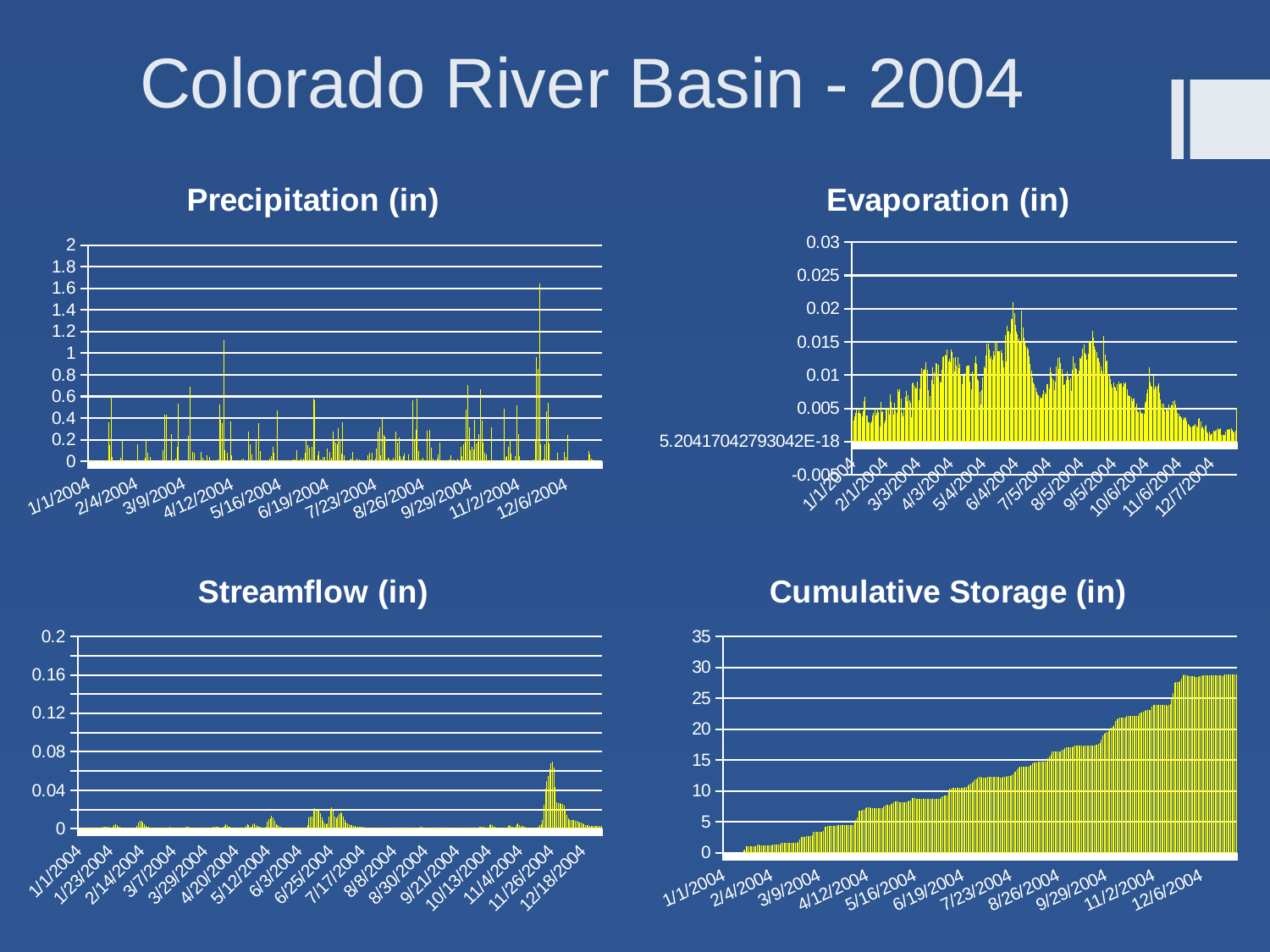

# Colorado River Basin - 2004

### Chart:

| Category | Precipitation (in) |
|---|---|
| 37987 | 0.0005554488188976378 |
| 37988 | 0.004869803149606299 |
| 37989 | 6.135472440944882e-05 |
| 37990 | 0.0007438543307086615 |
| 37991 | 0.001176051181102362 |
| 37992 | 1.3574015748031494e-05 |
| 37993 | 0.0 |
| 37994 | 0.009438267716535434 |
| 37995 | 0.0032816535433070866 |
| 37996 | 0.0 |
| 37997 | 0.0 |
| 37998 | 3.257763779527559e-06 |
| 37999 | 0.006125669291338583 |
| 38000 | 6.244055118110235e-05 |
| 38001 | 0.3629562992125984 |
| 38002 | 0.15090236220472442 |
| 38003 | 0.6066614173228346 |
| 38004 | 0.04105393700787401 |
| 38005 | 7.927244094488188e-05 |
| 38006 | 0.0 |
| 38007 | 1.4116968503937007e-05 |
| 38008 | 6.35263779527559e-05 |
| 38009 | 0.001418212598425197 |
| 38010 | 0.03212047244094488 |
| 38011 | 0.18913228346456692 |
| 38012 | 4.940944881889764e-05 |
| 38013 | 0.00016723188976377953 |
| 38014 | 0.0 |
| 38015 | 0.0 |
| 38016 | 0.011680708661417323 |
| 38017 | 7.872913385826772e-05 |
| 38018 | 0.00017591929133858267 |
| 38019 | 0.008697125984251968 |
| 38020 | 0.0 |
| 38021 | 0.0001851496062992126 |
| 38022 | 0.15669409448818897 |
| 38023 | 0.001374232283464567 |
| 38024 | 0.0 |
| 38025 | 0.0 |
| 38026 | 3.637838582677165e-05 |
| 38027 | 0.03676929133858268 |
| 38028 | 0.2061267716535433 |
| 38029 | 0.07765787401574803 |
| 38030 | 0.0007558031496062992 |
| 38031 | 0.03851330708661417 |
| 38032 | 0.00017320433070866143 |
| 38033 | 0.0 |
| 38034 | 0.0 |
| 38035 | 0.0 |
| 38036 | 0.0 |
| 38037 | 0.0 |
| 38038 | 9.501811023622048e-05 |
| 38039 | 0.0 |
| 38040 | 0.10339055118110234 |
| 38041 | 0.43203937007874016 |
| 38042 | 0.4323700787401575 |
| 38043 | 0.0011369606299212597 |
| 38044 | 1.6288818897637796e-06 |
| 38045 | 0.0 |
| 38046 | 0.2500035433070866 |
| 38047 | 0.0 |
| 38048 | 0.00099796062992126 |
| 38049 | 0.021460511811023625 |
| 38050 | 0.13322086614173229 |
| 38051 | 0.530488188976378 |
| 38052 | 0.004514173228346457 |
| 38053 | 0.0 |
| 38054 | 0.0 |
| 38055 | 0.0 |
| 38056 | 0.0 |
| 38057 | 0.0015968464566929136 |
| 38058 | 0.2323535433070866 |
| 38059 | 0.6919133858267716 |
| 38060 | 0.004860590551181102 |
| 38061 | 0.08675748031496062 |
| 38062 | 0.08381614173228347 |
| 38063 | 4.886653543307086e-05 |
| 38064 | 5.429606299212599e-07 |
| 38065 | 1.3031062992125985e-05 |
| 38066 | 8.144409448818897e-06 |
| 38067 | 0.08878779527559055 |
| 38068 | 0.036524960629921256 |
| 38069 | 1.846066929133858e-05 |
| 38070 | 0.005937834645669292 |
| 38071 | 0.0555996062992126 |
| 38072 | 0.003612318897637795 |
| 38073 | 0.042922834645669296 |
| 38074 | 0.009253661417322834 |
| 38075 | 0.012125393700787402 |
| 38076 | 0.0076731102362204715 |
| 38077 | 5.429606299212599e-07 |
| 38078 | 0.0 |
| 38079 | 0.019871259842519685 |
| 38080 | 0.5235433070866142 |
| 38081 | 0.38837992125984255 |
| 38082 | 0.3524885826771654 |
| 38083 | 1.1214409448818898 |
| 38084 | 0.1037240157480315 |
| 38085 | 0.002747925196850394 |
| 38086 | 0.08226614173228347 |
| 38087 | 0.002763669291338583 |
| 38088 | 0.3660346456692914 |
| 38089 | 0.05334921259842519 |
| 38090 | 0.009353031496062992 |
| 38091 | 0.0 |
| 38092 | 0.0 |
| 38093 | 0.0 |
| 38094 | 5.429606299212599e-07 |
| 38095 | 0.0003578110236220472 |
| 38096 | 0.016818188976377952 |
| 38097 | 0.02897944881889764 |
| 38098 | 0.0066132677165354325 |
| 38099 | 0.0 |
| 38100 | 0.0 |
| 38101 | 0.27927440944881887 |
| 38102 | 0.16125236220472441 |
| 38103 | 0.06343582677165353 |
| 38104 | 0.0 |
| 38105 | 0.00024921889763779526 |
| 38106 | 0.18893503937007872 |
| 38107 | 0.0038001811023622048 |
| 38108 | 0.3496389763779527 |
| 38109 | 0.09299488188976378 |
| 38110 | 2.1718425196850393e-05 |
| 38111 | 0.0 |
| 38112 | 0.0 |
| 38113 | 0.0 |
| 38114 | 0.0 |
| 38115 | 0.010144133858267715 |
| 38116 | 0.02648724409448819 |
| 38117 | 0.05096338582677166 |
| 38118 | 0.1331275590551181 |
| 38119 | 0.07681102362204724 |
| 38120 | 0.0046314566929133855 |
| 38121 | 0.47398425196850386 |
| 38122 | 0.0 |
| 38123 | 0.0005766259842519684 |
| 38124 | 0.0013487125984251967 |
| 38125 | 0.002913527559055118 |
| 38126 | 0.0011803976377952757 |
| 38127 | 0.00010370551181102363 |
| 38128 | 0.009158110236220473 |
| 38129 | 0.0004446850393700787 |
| 38130 | 0.0 |
| 38131 | 1.791771653543307e-05 |
| 38132 | 0.0002063251968503937 |
| 38133 | 0.014945551181102362 |
| 38134 | 0.01486248031496063 |
| 38135 | 0.1058251968503937 |
| 38136 | 2.334732283464567e-05 |
| 38137 | 0.008562480314960631 |
| 38138 | 0.023690472440944882 |
| 38139 | 0.0036459803149606305 |
| 38140 | 0.026474212598425195 |
| 38141 | 0.07692086614173228 |
| 38142 | 0.2070417322834646 |
| 38143 | 0.15282480314960628 |
| 38144 | 0.13051417322834644 |
| 38145 | 0.014103385826771652 |
| 38146 | 0.13101377952755905 |
| 38147 | 0.5812874015748031 |
| 38148 | 0.5648188976377952 |
| 38149 | 0.011632913385826772 |
| 38150 | 0.058905905511811026 |
| 38151 | 0.09733543307086613 |
| 38152 | 0.016310551181102362 |
| 38153 | 0.0007726338582677164 |
| 38154 | 0.03993385826771654 |
| 38155 | 0.037124409448818896 |
| 38156 | 0.013387795275590551 |
| 38157 | 0.11589055118110236 |
| 38158 | 0.00024161732283464564 |
| 38159 | 0.08609960629921258 |
| 38160 | 0.03594220472440945 |
| 38161 | 0.27747834645669295 |
| 38162 | 0.1911791338582677 |
| 38163 | 0.17730669291338583 |
| 38164 | 0.16168188976377953 |
| 38165 | 0.3068673228346457 |
| 38166 | 0.20440472440944882 |
| 38167 | 0.07403937007874016 |
| 38168 | 0.3635122047244094 |
| 38169 | 0.05853228346456693 |
| 38170 | 0.005141299212598426 |
| 38171 | 0.002918413385826772 |
| 38172 | 0.0077659842519685034 |
| 38173 | 0.015415196850393699 |
| 38174 | 0.02824968503937008 |
| 38175 | 0.08794448818897638 |
| 38176 | 0.0007525433070866141 |
| 38177 | 1.3574015748031494e-05 |
| 38178 | 0.026681614173228348 |
| 38179 | 0.010065393700787403 |
| 38180 | 0.015239803149606301 |
| 38181 | 0.00040613385826771654 |
| 38182 | 3.257763779527559e-06 |
| 38183 | 1.6288818897637796e-06 |
| 38184 | 0.0007661181102362205 |
| 38185 | 0.0 |
| 38186 | 0.057107086614173234 |
| 38187 | 0.08083543307086614 |
| 38188 | 0.017686417322834644 |
| 38189 | 0.08021377952755905 |
| 38190 | 0.010149566929133859 |
| 38191 | 0.02325228346456693 |
| 38192 | 0.11500826771653541 |
| 38193 | 0.272301968503937 |
| 38194 | 0.317998031496063 |
| 38195 | 0.05738858267716536 |
| 38196 | 0.3996771653543307 |
| 38197 | 0.24515472440944883 |
| 38198 | 0.22844527559055117 |
| 38199 | 0.019056299212598427 |
| 38200 | 0.03089066929133858 |
| 38201 | 0.02677448818897638 |
| 38202 | 0.005310708661417324 |
| 38203 | 0.0005451338582677165 |
| 38204 | 0.03107799212598425 |
| 38205 | 0.01762287401574803 |
| 38206 | 0.27669606299212596 |
| 38207 | 0.17283740157480315 |
| 38208 | 0.22152677165354331 |
| 38209 | 0.05095196850393701 |
| 38210 | 0.022348818897637797 |
| 38211 | 0.049938188976377945 |
| 38212 | 0.06846181102362206 |
| 38213 | 0.004237795275590551 |
| 38214 | 0.008562480314960631 |
| 38215 | 0.06810826771653544 |
| 38216 | 0.0015349488188976378 |
| 38217 | 0.0021349212598425196 |
| 38218 | 0.5647125984251968 |
| 38219 | 0.2065236220472441 |
| 38220 | 0.2925259842519685 |
| 38221 | 0.5828307086614174 |
| 38222 | 0.09733582677165353 |
| 38223 | 0.005387244094488189 |
| 38224 | 0.015773543307086614 |
| 38225 | 0.030131614173228346 |
| 38226 | 3.5292440944881886e-05 |
| 38227 | 0.012406653543307085 |
| 38228 | 0.2802661417322834 |
| 38229 | 0.01037 |
| 38230 | 0.28879960629921264 |
| 38231 | 0.12479251968503938 |
| 38232 | 0.024753031496062994 |
| 38233 | 0.007799094488188976 |
| 38234 | 0.003512413385826772 |
| 38235 | 0.024199212598425196 |
| 38236 | 0.06376692913385827 |
| 38237 | 0.17160314960629922 |
| 38238 | 0.0 |
| 38239 | 9.773307086614173e-06 |
| 38240 | 1.520291338582677e-05 |
| 38241 | 0.0003409791338582677 |
| 38242 | 0.005506692913385827 |
| 38243 | 0.0019622598425196847 |
| 38244 | 0.01654728346456693 |
| 38245 | 0.058502755905511815 |
| 38246 | 0.0020214409448818895 |
| 38247 | 0.013941062992125984 |
| 38248 | 0.0 |
| 38249 | 0.0006705551181102363 |
| 38250 | 0.02484208661417323 |
| 38251 | 0.0002904838582677165 |
| 38252 | 0.13782086614173228 |
| 38253 | 0.04631141732283464 |
| 38254 | 0.15842007874015746 |
| 38255 | 0.18447755905511812 |
| 38256 | 0.47843307086614173 |
| 38257 | 0.7053425196850394 |
| 38258 | 0.31657007874015747 |
| 38259 | 0.10377283464566929 |
| 38260 | 0.1335830708661417 |
| 38261 | 0.10974527559055117 |
| 38262 | 0.38787322834645666 |
| 38263 | 0.1678248031496063 |
| 38264 | 0.18418582677165354 |
| 38265 | 0.25238661417322833 |
| 38266 | 0.6649094488188977 |
| 38267 | 0.37847362204724405 |
| 38268 | 0.17398897637795274 |
| 38269 | 0.07878582677165355 |
| 38270 | 0.0663043307086614 |
| 38271 | 0.0030590393700787397 |
| 38272 | 0.00433011811023622 |
| 38273 | 7.058503937007874e-06 |
| 38274 | 0.31772519685039374 |
| 38275 | 0.0007954370078740156 |
| 38276 | 0.0 |
| 38277 | 6.569842519685039e-05 |
| 38278 | 0.0 |
| 38279 | 1.0316259842519686e-05 |
| 38280 | 0.0 |
| 38281 | 0.0 |
| 38282 | 0.011519448818897639 |
| 38283 | 0.4836968503937008 |
| 38284 | 0.044591338582677165 |
| 38285 | 0.049218110236220476 |
| 38286 | 0.1359976377952756 |
| 38287 | 0.20366417322834643 |
| 38288 | 0.06862755905511811 |
| 38289 | 0.001602275590551181 |
| 38290 | 0.0010935236220472441 |
| 38291 | 0.05087047244094489 |
| 38292 | 0.5193937007874017 |
| 38293 | 0.2536259842519685 |
| 38294 | 0.05145708661417323 |
| 38295 | 0.0 |
| 38296 | 0.0 |
| 38297 | 0.0 |
| 38298 | 0.0 |
| 38299 | 0.0 |
| 38300 | 0.0001259669291338583 |
| 38301 | 0.0017901417322834646 |
| 38302 | 0.0002122976377952756 |
| 38303 | 0.00013411141732283462 |
| 38304 | 0.014227204724409448 |
| 38305 | 0.20131181102362206 |
| 38306 | 0.9655669291338582 |
| 38307 | 0.8541181102362204 |
| 38308 | 1.641232283464567 |
| 38309 | 0.15665866141732285 |
| 38310 | 0.0 |
| 38311 | 0.02424807086614173 |
| 38312 | 0.16004133858267716 |
| 38313 | 0.4608425196850393 |
| 38314 | 0.5426692913385827 |
| 38315 | 0.16470748031496063 |
| 38316 | 0.0012911614173228346 |
| 38317 | 0.0 |
| 38318 | 0.0019552007874015748 |
| 38319 | 0.0 |
| 38320 | 0.005644094488188976 |
| 38321 | 0.08029881889763779 |
| 38322 | 0.00566744094488189 |
| 38323 | 0.0 |
| 38324 | 0.0 |
| 38325 | 0.00019546574803149607 |
| 38326 | 0.09174881889763781 |
| 38327 | 0.039477165354330705 |
| 38328 | 0.24345748031496062 |
| 38329 | 0.0 |
| 38330 | 0.0008383307086614173 |
| 38331 | 0.0 |
| 38332 | 0.0 |
| 38333 | 0.0 |
| 38334 | 0.0 |
| 38335 | 0.0 |
| 38336 | 0.0 |
| 38337 | 0.0006434094488188976 |
| 38338 | 0.0011782244094488189 |
| 38339 | 0.0 |
| 38340 | 0.0 |
| 38341 | 0.0 |
| 38342 | 0.00030405787401574806 |
| 38343 | 0.0973279527559055 |
| 38344 | 0.0627744094488189 |
| 38345 | 0.028946338582677165 |
| 38346 | 0.014253267716535433 |
| 38347 | 1.6831771653543305e-05 |
| 38348 | 0.0 |
| 38349 | 0.0 |
| 38350 | 0.0 |
| 38351 | 4.072204724409448e-05 |
| 38352 | 9.610393700787401e-05 |

### Chart:

| Category | Evaporation (in) |
|---|---|
| 37987 | 0.0037635511811023627 |
| 37988 | 0.0031044409448818897 |
| 37989 | 0.0037618543307086616 |
| 37990 | 0.004377874015748032 |
| 37991 | 0.004905629921259843 |
| 37992 | 0.004263464566929134 |
| 37993 | 0.005012874015748031 |
| 37994 | 0.00430488188976378 |
| 37995 | 0.004153188976377953 |
| 37996 | 0.0037839173228346457 |
| 37997 | 0.004517007874015748 |
| 37998 | 0.00605279527559055 |
| 37999 | 0.006713582677165355 |
| 38000 | 0.00396007874015748 |
| 38001 | 0.003961062992125984 |
| 38002 | 0.0029035196850393705 |
| 38003 | 0.0028770472440944883 |
| 38004 | 0.002734161417322835 |
| 38005 | 0.0029792047244094487 |
| 38006 | 0.0038691023622047242 |
| 38007 | 0.004358188976377953 |
| 38008 | 0.005079055118110237 |
| 38009 | 0.003949527559055119 |
| 38010 | 0.004316771653543307 |
| 38011 | 0.005129606299212598 |
| 38012 | 0.004422677165354331 |
| 38013 | 0.0023143267716535434 |
| 38014 | 0.005992716535433071 |
| 38015 | 0.004492244094488189 |
| 38016 | 0.004540433070866142 |
| 38017 | 0.002844125984251968 |
| 38018 | 0.003207618110236221 |
| 38019 | 0.005016929133858267 |
| 38020 | 0.0050770078740157475 |
| 38021 | 0.004761023622047244 |
| 38022 | 0.004031692913385827 |
| 38023 | 0.007051299212598425 |
| 38024 | 0.005956732283464566 |
| 38025 | 0.004897834645669292 |
| 38026 | 0.004111417322834645 |
| 38027 | 0.005829803149606298 |
| 38028 | 0.004732204724409449 |
| 38029 | 0.004338149606299213 |
| 38030 | 0.007933031496062993 |
| 38031 | 0.0074938582677165355 |
| 38032 | 0.007916062992125985 |
| 38033 | 0.006435984251968505 |
| 38034 | 0.004268228346456693 |
| 38035 | 0.0038344842519685038 |
| 38036 | 0.004919212598425197 |
| 38037 | 0.006765196850393701 |
| 38038 | 0.007606889763779527 |
| 38039 | 0.0060565354330708665 |
| 38040 | 0.007011574803149606 |
| 38041 | 0.006216377952755906 |
| 38042 | 0.005892598425196851 |
| 38043 | 0.0037275748031496063 |
| 38044 | 0.008806299212598425 |
| 38045 | 0.008859606299212598 |
| 38046 | 0.00836712598425197 |
| 38047 | 0.00797511811023622 |
| 38048 | 0.007972755905511811 |
| 38049 | 0.009006220472440945 |
| 38050 | 0.006178031496062992 |
| 38051 | 0.008055551181102362 |
| 38052 | 0.009962283464566929 |
| 38053 | 0.011101338582677166 |
| 38054 | 0.010611889763779529 |
| 38055 | 0.010944527559055117 |
| 38056 | 0.010763267716535433 |
| 38057 | 0.011993937007874015 |
| 38058 | 0.01076259842519685 |
| 38059 | 0.007783700787401575 |
| 38060 | 0.005007086614173228 |
| 38061 | 0.006800826771653543 |
| 38062 | 0.009271968503937009 |
| 38063 | 0.01120720472440945 |
| 38064 | 0.008577204724409449 |
| 38065 | 0.010431338582677165 |
| 38066 | 0.011880236220472441 |
| 38067 | 0.011707834645669291 |
| 38068 | 0.009841141732283464 |
| 38069 | 0.011540826771653542 |
| 38070 | 0.008973622047244095 |
| 38071 | 0.008916968503937008 |
| 38072 | 0.010784645669291338 |
| 38073 | 0.012678503937007873 |
| 38074 | 0.01281220472440945 |
| 38075 | 0.013070157480314959 |
| 38076 | 0.013015511811023624 |
| 38077 | 0.013866732283464567 |
| 38078 | 0.01200988188976378 |
| 38079 | 0.012497598425196852 |
| 38080 | 0.011934212598425196 |
| 38081 | 0.013905433070866141 |
| 38082 | 0.013518503937007873 |
| 38083 | 0.012581771653543307 |
| 38084 | 0.010559645669291337 |
| 38085 | 0.012653385826771654 |
| 38086 | 0.011489606299212597 |
| 38087 | 0.012666614173228346 |
| 38088 | 0.011076535433070864 |
| 38089 | 0.011699685039370078 |
| 38090 | 0.01019003937007874 |
| 38091 | 0.008677362204724409 |
| 38092 | 0.009927007874015747 |
| 38093 | 0.009963661417322835 |
| 38094 | 0.010255866141732283 |
| 38095 | 0.011306299212598426 |
| 38096 | 0.01140066929133858 |
| 38097 | 0.011469212598425198 |
| 38098 | 0.011385748031496064 |
| 38099 | 0.009052716535433072 |
| 38100 | 0.007867874015748032 |
| 38101 | 0.010503976377952756 |
| 38102 | 0.01020531496062992 |
| 38103 | 0.011886023622047243 |
| 38104 | 0.012821062992125983 |
| 38105 | 0.01164740157480315 |
| 38106 | 0.00941996062992126 |
| 38107 | 0.00916031496062992 |
| 38108 | 0.007478937007874015 |
| 38109 | 0.005633307086614173 |
| 38110 | 0.007686653543307086 |
| 38111 | 0.00967515748031496 |
| 38112 | 0.01136468503937008 |
| 38113 | 0.01100492125984252 |
| 38114 | 0.012962244094488188 |
| 38115 | 0.014713858267716536 |
| 38116 | 0.014698267716535433 |
| 38117 | 0.013802598425196851 |
| 38118 | 0.012415472440944883 |
| 38119 | 0.012791850393700788 |
| 38120 | 0.012353700787401575 |
| 38121 | 0.013547007874015748 |
| 38122 | 0.013000236220472439 |
| 38123 | 0.015170354330708659 |
| 38124 | 0.015056653543307085 |
| 38125 | 0.013586732283464567 |
| 38126 | 0.013543976377952755 |
| 38127 | 0.013570433070866143 |
| 38128 | 0.013701102362204724 |
| 38129 | 0.013340984251968505 |
| 38130 | 0.012235590551181102 |
| 38131 | 0.011169212598425196 |
| 38132 | 0.016014448818897638 |
| 38133 | 0.012084566929133858 |
| 38134 | 0.01748740157480315 |
| 38135 | 0.016529645669291337 |
| 38136 | 0.01660771653543307 |
| 38137 | 0.0162353937007874 |
| 38138 | 0.01849271653543307 |
| 38139 | 0.018413976377952754 |
| 38140 | 0.02104803149606299 |
| 38141 | 0.019308976377952754 |
| 38142 | 0.017585511811023625 |
| 38143 | 0.016594133858267718 |
| 38144 | 0.016143740157480317 |
| 38145 | 0.015579330708661415 |
| 38146 | 0.014912086614173228 |
| 38147 | 0.015180551181102361 |
| 38148 | 0.01970740157480315 |
| 38149 | 0.017132086614173227 |
| 38150 | 0.015705905511811023 |
| 38151 | 0.01491444881889764 |
| 38152 | 0.014403307086614175 |
| 38153 | 0.014138582677165354 |
| 38154 | 0.013821929133858267 |
| 38155 | 0.012865511811023623 |
| 38156 | 0.011726811023622047 |
| 38157 | 0.01073543307086614 |
| 38158 | 0.009653110236220471 |
| 38159 | 0.008914566929133859 |
| 38160 | 0.008653267716535433 |
| 38161 | 0.008117007874015748 |
| 38162 | 0.007444645669291338 |
| 38163 | 0.007070629921259843 |
| 38164 | 0.0069901968503937005 |
| 38165 | 0.006766535433070866 |
| 38166 | 0.006475354330708662 |
| 38167 | 0.006563228346456693 |
| 38168 | 0.007157874015748031 |
| 38169 | 0.007808149606299213 |
| 38170 | 0.0074290551181102355 |
| 38171 | 0.007061811023622047 |
| 38172 | 0.008672244094488189 |
| 38173 | 0.008700748031496062 |
| 38174 | 0.007957125984251969 |
| 38175 | 0.011137992125984254 |
| 38176 | 0.010469015748031496 |
| 38177 | 0.00955740157480315 |
| 38178 | 0.00924279527559055 |
| 38179 | 0.007693425196850394 |
| 38180 | 0.00897771653543307 |
| 38181 | 0.011295472440944882 |
| 38182 | 0.012573267716535434 |
| 38183 | 0.010988622047244094 |
| 38184 | 0.012707007874015748 |
| 38185 | 0.011825590551181103 |
| 38186 | 0.010884448818897639 |
| 38187 | 0.00995279527559055 |
| 38188 | 0.008547677165354331 |
| 38189 | 0.00866511811023622 |
| 38190 | 0.009331692913385828 |
| 38191 | 0.010545039370078741 |
| 38192 | 0.009779015748031495 |
| 38193 | 0.009323897637795276 |
| 38194 | 0.009506141732283464 |
| 38195 | 0.007641850393700787 |
| 38196 | 0.010741220472440945 |
| 38197 | 0.01284275590551181 |
| 38198 | 0.011822204724409448 |
| 38199 | 0.01102732283464567 |
| 38200 | 0.010906496062992127 |
| 38201 | 0.009892047244094487 |
| 38202 | 0.010665196850393702 |
| 38203 | 0.012595 |
| 38204 | 0.01249488188976378 |
| 38205 | 0.012842086614173229 |
| 38206 | 0.013937677165354332 |
| 38207 | 0.014647007874015747 |
| 38208 | 0.013337283464566927 |
| 38209 | 0.013153661417322833 |
| 38210 | 0.01235744094488189 |
| 38211 | 0.0132805905511811 |
| 38212 | 0.015116732283464567 |
| 38213 | 0.014988110236220473 |
| 38214 | 0.01491444881889764 |
| 38215 | 0.01672547244094488 |
| 38216 | 0.015708622047244096 |
| 38217 | 0.014335787401574802 |
| 38218 | 0.013854173228346457 |
| 38219 | 0.013428228346456695 |
| 38220 | 0.012595 |
| 38221 | 0.012532204724409449 |
| 38222 | 0.011991220472440944 |
| 38223 | 0.011250669291338583 |
| 38224 | 0.010617322834645669 |
| 38225 | 0.010199212598425197 |
| 38226 | 0.015923818897637797 |
| 38227 | 0.013141771653543308 |
| 38228 | 0.012054015748031496 |
| 38229 | 0.012250866141732283 |
| 38230 | 0.010168976377952757 |
| 38231 | 0.010014212598425196 |
| 38232 | 0.00935511811023622 |
| 38233 | 0.008681417322834646 |
| 38234 | 0.008090511811023621 |
| 38235 | 0.008881338582677166 |
| 38236 | 0.008199133858267716 |
| 38237 | 0.008111574803149606 |
| 38238 | 0.0076527165354330715 |
| 38239 | 0.008666496062992125 |
| 38240 | 0.00907476377952756 |
| 38241 | 0.0085796062992126 |
| 38242 | 0.008819881889763778 |
| 38243 | 0.008731968503937008 |
| 38244 | 0.008252086614173228 |
| 38245 | 0.008896929133858268 |
| 38246 | 0.008688897637795276 |
| 38247 | 0.008936299212598425 |
| 38248 | 0.007902165354330708 |
| 38249 | 0.007034645669291339 |
| 38250 | 0.006794015748031496 |
| 38251 | 0.006861220472440945 |
| 38252 | 0.006557795275590551 |
| 38253 | 0.006143740157480315 |
| 38254 | 0.006469566929133859 |
| 38255 | 0.006490275590551182 |
| 38256 | 0.005157795275590552 |
| 38257 | 0.005770748031496064 |
| 38258 | 0.004548582677165354 |
| 38259 | 0.004486456692913386 |
| 38260 | 0.005113346456692913 |
| 38261 | 0.00445492125984252 |
| 38262 | 0.004216653543307087 |
| 38263 | 0.004336456692913385 |
| 38264 | 0.004244803149606299 |
| 38265 | 0.0057921259842519685 |
| 38266 | 0.0060779133858267715 |
| 38267 | 0.007280708661417324 |
| 38268 | 0.007872283464566929 |
| 38269 | 0.011245551181102362 |
| 38270 | 0.008915590551181102 |
| 38271 | 0.008401771653543307 |
| 38272 | 0.00828263779527559 |
| 38273 | 0.009894409448818897 |
| 38274 | 0.007914055118110237 |
| 38275 | 0.008443503937007874 |
| 38276 | 0.008164173228346457 |
| 38277 | 0.008408543307086614 |
| 38278 | 0.008799881889763779 |
| 38279 | 0.007365905511811024 |
| 38280 | 0.006374212598425197 |
| 38281 | 0.005686929133858268 |
| 38282 | 0.005125905511811024 |
| 38283 | 0.005693031496062992 |
| 38284 | 0.004564527559055119 |
| 38285 | 0.004895787401574803 |
| 38286 | 0.004970433070866142 |
| 38287 | 0.004744409448818898 |
| 38288 | 0.005618700787401575 |
| 38289 | 0.004853700787401574 |
| 38290 | 0.005508385826771654 |
| 38291 | 0.005505354330708661 |
| 38292 | 0.006109803149606298 |
| 38293 | 0.006260511811023621 |
| 38294 | 0.00557728346456693 |
| 38295 | 0.005124212598425196 |
| 38296 | 0.00428996062992126 |
| 38297 | 0.00419255905511811 |
| 38298 | 0.0037924015748031495 |
| 38299 | 0.0038297322834645667 |
| 38300 | 0.003496783464566929 |
| 38301 | 0.0032517401574803147 |
| 38302 | 0.003649515748031496 |
| 38303 | 0.0033701889763779525 |
| 38304 | 0.0036406889763779524 |
| 38305 | 0.0030738976377952753 |
| 38306 | 0.002680535433070866 |
| 38307 | 0.0025905944881889765 |
| 38308 | 0.0022237047244094486 |
| 38309 | 0.0021442874015748033 |
| 38310 | 0.0022956574803149605 |
| 38311 | 0.0023608228346456693 |
| 38312 | 0.002409015748031496 |
| 38313 | 0.0026323425196850395 |
| 38314 | 0.0024008700787401575 |
| 38315 | 0.002133086614173228 |
| 38316 | 0.003392929133858268 |
| 38317 | 0.003525633858267716 |
| 38318 | 0.0030545511811023622 |
| 38319 | 0.0020696181102362204 |
| 38320 | 0.002312968503937008 |
| 38321 | 0.0018405275590551184 |
| 38322 | 0.002319755905511811 |
| 38323 | 0.002491492125984252 |
| 38324 | 0.001543555118110236 |
| 38325 | 0.0012879881889763778 |
| 38326 | 0.0014729606299212598 |
| 38327 | 0.0010558385826771653 |
| 38328 | 0.0011766653543307086 |
| 38329 | 0.0012703385826771654 |
| 38330 | 0.0016531811023622047 |
| 38331 | 0.0015252283464566928 |
| 38332 | 0.0016558937007874015 |
| 38333 | 0.001735314960629921 |
| 38334 | 0.001973232283464567 |
| 38335 | 0.0018154133858267715 |
| 38336 | 0.0018591929133858268 |
| 38337 | 0.0019715354330708664 |
| 38338 | 0.0009418031496062991 |
| 38339 | 0.001002216535433071 |
| 38340 | 0.001019523622047244 |
| 38341 | 0.0009642047244094488 |
| 38342 | 0.0015119921259842517 |
| 38343 | 0.0017930118110236221 |
| 38344 | 0.0018944921259842521 |
| 38345 | 0.0017051062992125983 |
| 38346 | 0.001950492125984252 |
| 38347 | 0.0019932559055118107 |
| 38348 | 0.0017040905511811022 |
| 38349 | 0.001534051181102362 |
| 38350 | 0.0013500984251968503 |
| 38351 | 0.0015805472440944882 |
| 38352 | 0.005124645669291338 |

### Chart:

| Category | Streamflow (in) |
|---|---|
| 37987 | None |
| 37988 | 0.0006618710555370399 |
| 37989 | 0.0006560609219112576 |
| 37990 | 0.0006667128335585251 |
| 37991 | 0.0005814975403803839 |
| 37992 | 0.000523880381924709 |
| 37993 | 0.0005374373603848678 |
| 37994 | 0.0006047380748835134 |
| 37995 | 0.0007098046579497442 |
| 37996 | 0.000647345721472584 |
| 37997 | 0.0005969912300491369 |
| 37998 | 0.0006105482085092958 |
| 37999 | 0.0006023171858727707 |
| 38000 | 0.0006274944315844943 |
| 38001 | 0.0006565450997134061 |
| 38002 | 0.0006676811891628222 |
| 38003 | 0.0013837801585404974 |
| 38004 | 0.002014179656937883 |
| 38005 | 0.0023966801206352214 |
| 38006 | 0.0024644650129360154 |
| 38007 | 0.0021788001096683827 |
| 38008 | 0.0020577556591312505 |
| 38009 | 0.0015300018547893535 |
| 38010 | 0.0012201280614142942 |
| 38011 | 0.0020093378789163975 |
| 38012 | 0.0035393397337057505 |
| 38013 | 0.004744942461055589 |
| 38014 | 0.0040428846479402215 |
| 38015 | 0.0023046863382270005 |
| 38016 | 0.001757565421799162 |
| 38017 | 0.001588103191047177 |
| 38018 | 0.0012879129537150887 |
| 38019 | 0.0010356563187957045 |
| 38020 | 0.0008690991548566105 |
| 38021 | 0.0008129345298073811 |
| 38022 | 0.000813902885411678 |
| 38023 | 0.0008037351515665591 |
| 38024 | 0.0008487636871663723 |
| 38025 | 0.0009494726700132665 |
| 38026 | 0.0008812035999103238 |
| 38027 | 0.0007771053724483899 |
| 38028 | 0.003285146387577773 |
| 38029 | 0.006613868777348913 |
| 38030 | 0.00853121287385709 |
| 38031 | 0.008574788876050458 |
| 38032 | 0.006604185221305943 |
| 38033 | 0.004686841124797766 |
| 38034 | 0.0032246241623092066 |
| 38035 | 0.0024015218986567066 |
| 38036 | 0.0019463947646370886 |
| 38037 | 0.0016026285251116326 |
| 38038 | 0.0016462045273050005 |
| 38039 | 0.0016558880833479712 |
| 38040 | 0.0013169636218440003 |
| 38041 | 0.0012879129537150887 |
| 38042 | 0.0013218053998654857 |
| 38043 | 0.0012975965097580592 |
| 38044 | 0.0013653814020588534 |
| 38045 | 0.0014283245163381622 |
| 38046 | 0.0014815840745745002 |
| 38047 | 0.0014476916284241032 |
| 38048 | 0.001263704063607662 |
| 38049 | 0.0011910773932853826 |
| 38050 | 0.001510634742703412 |
| 38051 | 0.0017430400877347064 |
| 38052 | 0.001510634742703412 |
| 38053 | 0.0013218053998654857 |
| 38054 | 0.0012879129537150887 |
| 38055 | 0.001278229397672118 |
| 38056 | 0.0010777797875826268 |
| 38057 | 0.0007751686612397957 |
| 38058 | 0.0007771053724483899 |
| 38059 | 0.0009441467141896327 |
| 38060 | 0.0009780391603400297 |
| 38061 | 0.0013218053998654857 |
| 38062 | 0.0019560783206800593 |
| 38063 | 0.0022707938920766037 |
| 38064 | 0.0020625974371527357 |
| 38065 | 0.0016026285251116326 |
| 38066 | 0.0013121218438225152 |
| 38067 | 0.0012104445053713238 |
| 38068 | 0.0010797164987912209 |
| 38069 | 0.000973681560120693 |
| 38070 | 0.0009688397820992076 |
| 38071 | 0.0009630296484734251 |
| 38072 | 0.0009359156915531076 |
| 38073 | 0.0008473111537599268 |
| 38074 | 0.0007466021709130325 |
| 38075 | 0.000664776122349931 |
| 38076 | 0.0006570292775155545 |
| 38077 | 0.0007219091030034575 |
| 38078 | 0.0007151306137733782 |
| 38079 | 0.0006541242107026634 |
| 38080 | 0.0014694796295207872 |
| 38081 | 0.0022030089997758092 |
| 38082 | 0.0019560783206800593 |
| 38083 | 0.0019463947646370886 |
| 38084 | 0.002144907663517986 |
| 38085 | 0.001854400982228868 |
| 38086 | 0.001360539624037368 |
| 38087 | 0.0016074703031331182 |
| 38088 | 0.0021884836657113534 |
| 38089 | 0.0033698775029537657 |
| 38090 | 0.004386650887465678 |
| 38091 | 0.003699118408414766 |
| 38092 | 0.002527408127215324 |
| 38093 | 0.001922185874529662 |
| 38094 | 0.001588103191047177 |
| 38095 | 0.0012733876196506328 |
| 38096 | 0.0010371088522021501 |
| 38097 | 0.0008816877777124723 |
| 38098 | 0.000680269812018684 |
| 38099 | 0.000427044821495003 |
| 38100 | 0.0003113263267815045 |
| 38101 | 0.0005079025144538075 |
| 38102 | 0.0011581533027392827 |
| 38103 | 0.0015396854108323242 |
| 38104 | 0.003030953041449795 |
| 38105 | 0.0045900055643680595 |
| 38106 | 0.0035393397337057505 |
| 38107 | 0.0021691165536254125 |
| 38108 | 0.0021061734393461036 |
| 38109 | 0.0043672837753797366 |
| 38110 | 0.005258170931333031 |
| 38111 | 0.003476396619426442 |
| 38112 | 0.0026339272436880007 |
| 38113 | 0.0022562685580121474 |
| 38114 | 0.0017720907558636183 |
| 38115 | 0.0013411725119514268 |
| 38116 | 0.0011717102811994414 |
| 38117 | 0.0011426596130705295 |
| 38118 | 0.002493515681064927 |
| 38119 | 0.007693585276140134 |
| 38120 | 0.009906277831958913 |
| 38121 | 0.011019886776900531 |
| 38122 | 0.013508560679943974 |
| 38123 | 0.011717102811994414 |
| 38124 | 0.008003459069515193 |
| 38125 | 0.004890195801700148 |
| 38126 | 0.0034570295073405007 |
| 38127 | 0.0026436107997309713 |
| 38128 | 0.0020868063272601626 |
| 38129 | 0.001573577856982721 |
| 38130 | 0.0012007609493283533 |
| 38131 | 0.0009998271614367134 |
| 38132 | 0.0008720042216695016 |
| 38133 | 0.0008439219091448871 |
| 38134 | 0.0006725229671843075 |
| 38135 | 0.0004275289992971516 |
| 38136 | 0.00030406365974927656 |
| 38137 | 0.00034328206172330744 |
| 38138 | 0.00040913024281550745 |
| 38139 | 0.0003897631307295663 |
| 38140 | 0.00036313335161139714 |
| 38141 | 0.0003916998419381604 |
| 38142 | 0.000483693624346381 |
| 38143 | 0.0005640671395030369 |
| 38144 | 0.0005427633162085016 |
| 38145 | 0.0007330451924528736 |
| 38146 | 0.0012588622855861766 |
| 38147 | 0.0039073148633386335 |
| 38148 | 0.011368494794447473 |
| 38149 | 0.012816186422871577 |
| 38150 | 0.01223517306029334 |
| 38151 | 0.018786098723362947 |
| 38152 | 0.021449076635179858 |
| 38153 | 0.019028187624437212 |
| 38154 | 0.018640845382718388 |
| 38155 | 0.019415529866156033 |
| 38156 | 0.016268374152190592 |
| 38157 | 0.011436279686748266 |
| 38158 | 0.007964724845343312 |
| 38159 | 0.005790766513696413 |
| 38160 | 0.004749784239077075 |
| 38161 | 0.005737506955460075 |
| 38162 | 0.012477261961367607 |
| 38163 | 0.01970603654744515 |
| 38164 | 0.022320596679047212 |
| 38165 | 0.019028187624437212 |
| 38166 | 0.012443369515217208 |
| 38167 | 0.01099083610877162 |
| 38168 | 0.012927547317365737 |
| 38169 | 0.015203182987463827 |
| 38170 | 0.016946223075198535 |
| 38171 | 0.015977867470901474 |
| 38172 | 0.012927547317365737 |
| 38173 | 0.009465676032003753 |
| 38174 | 0.006797856342165355 |
| 38175 | 0.00556804472470809 |
| 38176 | 0.004822410909399354 |
| 38177 | 0.0041832962105632955 |
| 38178 | 0.0037959539688444716 |
| 38179 | 0.0032778837205455448 |
| 38180 | 0.002687186801924339 |
| 38181 | 0.002498357459086412 |
| 38182 | 0.002333737006355912 |
| 38183 | 0.0021884836657113534 |
| 38184 | 0.002101331661324618 |
| 38185 | 0.001917344096508177 |
| 38186 | 0.0016752551954339122 |
| 38187 | 0.0014186409602951915 |
| 38188 | 0.0011717102811994414 |
| 38189 | 0.0010124157842925753 |
| 38190 | 0.0009489884922111179 |
| 38191 | 0.0009184852906757605 |
| 38192 | 0.0009431783585853355 |
| 38193 | 0.0009780391603400297 |
| 38194 | 0.0009731973823185443 |
| 38195 | 0.0010022480504474562 |
| 38196 | 0.0010458240526408239 |
| 38197 | 0.0010700329427482502 |
| 38198 | 0.0011232925009845886 |
| 38199 | 0.0011184507229631032 |
| 38200 | 0.001099083610877162 |
| 38201 | 0.0011475013910920149 |
| 38202 | 0.001215286283392809 |
| 38203 | 0.0011523431691135002 |
| 38204 | 0.0009630296484734251 |
| 38205 | 0.00081002946299449 |
| 38206 | 0.0006725229671843075 |
| 38207 | 0.0005756874067546016 |
| 38208 | 0.0004759467795120045 |
| 38209 | 0.0004362441997358251 |
| 38210 | 0.00046626322346903393 |
| 38211 | 0.000483693624346381 |
| 38212 | 0.00042801317709930005 |
| 38213 | 0.0003795953968844471 |
| 38214 | 0.00041155113182625013 |
| 38215 | 0.0004987031362129854 |
| 38216 | 0.0006163583421350781 |
| 38217 | 0.0006996369241046252 |
| 38218 | 0.0007577382603624487 |
| 38219 | 0.0007669376386032707 |
| 38220 | 0.0006701020781735648 |
| 38221 | 0.000588760207412612 |
| 38222 | 0.0006502507882854752 |
| 38223 | 0.001080684854395518 |
| 38224 | 0.0016074703031331182 |
| 38225 | 0.0016510463053264856 |
| 38226 | 0.0017624071998206476 |
| 38227 | 0.001849559204207383 |
| 38228 | 0.0014476916284241032 |
| 38229 | 0.001162026725156471 |
| 38230 | 0.0012007609493283533 |
| 38231 | 0.001132976057027559 |
| 38232 | 0.0008744251106802443 |
| 38233 | 0.0007257825254206457 |
| 38234 | 0.0006526716772962179 |
| 38235 | 0.0006454090102639899 |
| 38236 | 0.0007015736353132193 |
| 38237 | 0.0006294311427930883 |
| 38238 | 0.0005229120263204119 |
| 38239 | 0.0004667474012711824 |
| 38240 | 0.0005156493592881839 |
| 38241 | 0.0004691682902819251 |
| 38242 | 0.00039460490875105163 |
| 38243 | 0.000417845443254181 |
| 38244 | 0.00047449424610555895 |
| 38245 | 0.0006536400329005149 |
| 38246 | 0.0008293965750804311 |
| 38247 | 0.0009625454706712768 |
| 38248 | 0.0009160644016650178 |
| 38249 | 0.0009644821818798708 |
| 38250 | 0.0010603493867052797 |
| 38251 | 0.0010361404965978532 |
| 38252 | 0.0011039253888986472 |
| 38253 | 0.0011571849471349856 |
| 38254 | 0.001132976057027559 |
| 38255 | 0.0010845582768127062 |
| 38256 | 0.001050665830662309 |
| 38257 | 0.0010312987185763678 |
| 38258 | 0.0009184852906757605 |
| 38259 | 0.000679301456414387 |
| 38260 | 0.0005132284702774412 |
| 38261 | 0.0004967664250043913 |
| 38262 | 0.0004967664250043913 |
| 38263 | 0.00040574099820046773 |
| 38264 | 0.0004105827762219531 |
| 38265 | 0.0006817223454251295 |
| 38266 | 0.0013092167770096237 |
| 38267 | 0.0017914578679495592 |
| 38268 | 0.00204807210308828 |
| 38269 | 0.002052913881109765 |
| 38270 | 0.0017478818657561915 |
| 38271 | 0.0015203182987463828 |
| 38272 | 0.0013508560679943975 |
| 38273 | 0.0013460142899729122 |
| 38274 | 0.003471554841404957 |
| 38275 | 0.005016082030258766 |
| 38276 | 0.003427978839211589 |
| 38277 | 0.002081964549238677 |
| 38278 | 0.0016655716393909417 |
| 38279 | 0.0014622169624885592 |
| 38280 | 0.0013024382877795445 |
| 38281 | 0.0012201280614142942 |
| 38282 | 0.001195919171306868 |
| 38283 | 0.001162026725156471 |
| 38284 | 0.0011378178350490444 |
| 38285 | 0.0011232925009845886 |
| 38286 | 0.0014912676306174707 |
| 38287 | 0.00295348459310603 |
| 38288 | 0.003519972621619809 |
| 38289 | 0.0026339272436880007 |
| 38290 | 0.001999654322873427 |
| 38291 | 0.0016365209712620298 |
| 38292 | 0.001868926316293324 |
| 38293 | 0.004570638452282118 |
| 38294 | 0.005756874067546016 |
| 38295 | 0.0039557326435534865 |
| 38296 | 0.0034231370611901035 |
| 38297 | 0.0029922188172779125 |
| 38298 | 0.0021739583316468976 |
| 38299 | 0.0016655716393909417 |
| 38300 | 0.0013750649581018239 |
| 38301 | 0.0012927547317365738 |
| 38302 | 0.001249178729543206 |
| 38303 | 0.0010845582768127062 |
| 38304 | 0.0009780391603400297 |
| 38305 | 0.0009635138262755738 |
| 38306 | 0.000982880938361515 |
| 38307 | 0.0010748747207697355 |
| 38308 | 0.0018253503140999562 |
| 38309 | 0.003829846414994869 |
| 38310 | 0.004556113118217663 |
| 38311 | 0.009150960460607208 |
| 38312 | 0.024644650129360155 |
| 38313 | 0.04125194874305472 |
| 38314 | 0.04972506028065399 |
| 38315 | 0.05480892720321355 |
| 38316 | 0.061732669773937515 |
| 38317 | 0.06768805674036443 |
| 38318 | 0.07010894575110707 |
| 38319 | 0.06405672322425046 |
| 38320 | 0.04347916663293795 |
| 38321 | 0.02803389474439986 |
| 38322 | 0.02667819689838398 |
| 38323 | 0.026484525777524567 |
| 38324 | 0.02590351241494633 |
| 38325 | 0.025516170173227506 |
| 38326 | 0.024354143448071037 |
| 38327 | 0.020190214349593682 |
| 38328 | 0.014525334064455886 |
| 38329 | 0.010942418328556767 |
| 38330 | 0.009431783585853355 |
| 38331 | 0.008836244889210663 |
| 38332 | 0.008899188003489973 |
| 38333 | 0.008904029781511457 |
| 38334 | 0.008628048434286797 |
| 38335 | 0.007993775513472221 |
| 38336 | 0.007262667032227943 |
| 38337 | 0.006889850124573576 |
| 38338 | 0.0065121914388977225 |
| 38339 | 0.005679405619202251 |
| 38340 | 0.0047304171269911335 |
| 38341 | 0.004217188656713692 |
| 38342 | 0.003916998419381604 |
| 38343 | 0.0035393397337057505 |
| 38344 | 0.003248833052416633 |
| 38345 | 0.0031132632678150447 |
| 38346 | 0.0030793708216646483 |
| 38347 | 0.003030953041449795 |
| 38348 | 0.0030019023733208828 |
| 38349 | 0.0031277886018795005 |
| 38350 | 0.003292409054610001 |
| 38351 | 0.003243991274395148 |
| 38352 | 0.003030953041449795 |

### Chart: Cumulative Storage (in)

| Category | Cum. Storage (in) |
|---|---|
| 37987 | 0.0 |
| 37988 | 0.0011034911491873698 |
| 37989 | -0.003253069379023101 |
| 37990 | -0.007553801897620996 |
| 37991 | -0.011864878178158862 |
| 37992 | -0.016638649111264673 |
| 37993 | -0.02218896048739757 |
| 37994 | -0.01766031273550943 |
| 37995 | -0.01924165282653004 |
| 37996 | -0.02367291587083727 |
| 37997 | -0.028786914974902156 |
| 37998 | -0.035447000695222476 |
| 37999 | -0.03663723126692202 |
| 38000 | -0.04116236388748289 |
| 38001 | 0.3171763272332761 |
| 38002 | 0.4645074885637983 |
| 38003 | 1.0669080784839982 |
| 38004 | 1.1032136744176115 |
| 38005 | 1.0979170620135117 |
| 38006 | 1.091583494638371 |
| 38007 | 1.0850606225208286 |
| 38008 | 1.07798733812154 |
| 38009 | 1.0739260213061206 |
| 38010 | 1.100509594032108 |
| 38011 | 1.2825029333185458 |
| 38012 | 1.2745903258683047 |
| 38013 | 1.2676982885253594 |
| 38014 | 1.257662687341986 |
| 38015 | 1.250865756909271 |
| 38016 | 1.256248467078023 |
| 38017 | 1.251894967036582 |
| 38018 | 1.2475753552639692 |
| 38019 | 1.2502198957955672 |
| 38020 | 1.2442737887666948 |
| 38021 | 1.2388849802211395 |
| 38022 | 1.390733478910531 |
| 38023 | 1.3842526768298307 |
| 38024 | 1.3774471808591997 |
| 38025 | 1.371599873543517 |
| 38026 | 1.3666436310065988 |
| 38027 | 1.3968060138231269 |
| 38028 | 1.594915434364683 |
| 38029 | 1.6616212899967828 |
| 38030 | 1.6459128487764692 |
| 38031 | 1.6683575087193163 |
| 38032 | 1.654010464836593 |
| 38033 | 1.6428876394598266 |
| 38034 | 1.6353947869510608 |
| 38035 | 1.6291587808004355 |
| 38036 | 1.6222931734373733 |
| 38037 | 1.613925348061868 |
| 38038 | 1.6047672718810198 |
| 38039 | 1.597054848364601 |
| 38040 | 1.6921168611207098 |
| 38041 | 2.116651940292979 |
| 38042 | 2.541807615208074 |
| 38043 | 2.5379194045250877 |
| 38044 | 2.5277493527923203 |
| 38045 | 2.5174614219767695 |
| 38046 | 2.7576162552250296 |
| 38047 | 2.7481934454863692 |
| 38048 | 2.739954946147171 |
| 38049 | 2.7512181600924683 |
| 38050 | 2.8767503599954343 |
| 38051 | 3.397439957702975 |
| 38052 | 3.390481212724051 |
| 38053 | 3.3780580687415083 |
| 38054 | 3.3661582660240135 |
| 38055 | 3.3539355090672864 |
| 38056 | 3.3420944615631685 |
| 38057 | 3.3309222023507474 |
| 38058 | 3.5517360418601887 |
| 38059 | 4.234921580185369 |
| 38060 | 4.233797044962037 |
| 38061 | 4.312431893105479 |
| 38062 | 4.385019988013145 |
| 38063 | 4.371590855932092 |
| 38064 | 4.36095159673116 |
| 38065 | 4.348930660686363 |
| 38066 | 4.335746447031516 |
| 38067 | 4.411615963156066 |
| 38068 | 4.4372200655549126 |
| 38069 | 4.42472401789243 |
| 38070 | 4.420719390708756 |
| 38071 | 4.466438998855558 |
| 38072 | 4.4583307563923515 |
| 38073 | 4.487727775947253 |
| 38074 | 4.483422630469253 |
| 38075 | 4.481813090567376 |
| 38076 | 4.475813659715057 |
| 38077 | 4.461225561289219 |
| 38078 | 4.448500548785682 |
| 38079 | 4.455220085992302 |
| 38080 | 4.9653597008509704 |
| 38081 | 5.337631180040171 |
| 38082 | 5.674645180459649 |
| 38083 | 6.781557958923359 |
| 38084 | 6.872577421338581 |
| 38085 | 6.8608175597264305 |
| 38086 | 6.930233555535464 |
| 38087 | 6.9187231403504414 |
| 38088 | 7.271492766920951 |
| 38089 | 7.309772416977053 |
| 38090 | 7.304548758215571 |
| 38091 | 7.292172277602432 |
| 38092 | 7.279717861601201 |
| 38093 | 7.267832014309349 |
| 38094 | 7.255988587937199 |
| 38095 | 7.243766712128572 |
| 38096 | 7.248147122961409 |
| 38097 | 7.26477567140417 |
| 38098 | 7.259322921277191 |
| 38099 | 7.249843159920262 |
| 38100 | 7.241663959577733 |
| 38101 | 7.509926490134145 |
| 38102 | 7.6598153840755 |
| 38103 | 7.709825501814274 |
| 38104 | 7.693973485780698 |
| 38105 | 7.6779852975391645 |
| 38106 | 7.853961036545616 |
| 38107 | 7.846431786133723 |
| 38108 | 8.186485652064455 |
| 38109 | 8.269479943092225 |
| 38110 | 8.256556837042782 |
| 38111 | 8.24340528294304 |
| 38112 | 8.229406670659982 |
| 38113 | 8.216145480842128 |
| 38114 | 8.201411145991775 |
| 38115 | 8.195500249070376 |
| 38116 | 8.20611751516713 |
| 38117 | 8.242135642955633 |
| 38118 | 8.36035421388874 |
| 38119 | 8.416679801840948 |
| 38120 | 8.3990512799145 |
| 38121 | 8.848468637232088 |
| 38122 | 8.821959840331672 |
| 38123 | 8.795649009173221 |
| 38124 | 8.773937609158825 |
| 38125 | 8.758374208632715 |
| 38126 | 8.742553600385216 |
| 38127 | 8.72644326202643 |
| 38128 | 8.719813463573185 |
| 38129 | 8.705343586503604 |
| 38130 | 8.691907235003095 |
| 38131 | 8.679756112959769 |
| 38132 | 8.663075985116052 |
| 38133 | 8.665093047458875 |
| 38134 | 8.661795603231848 |
| 38135 | 8.750663625413653 |
| 38136 | 8.733775192541305 |
| 38137 | 8.725758997093756 |
| 38138 | 8.730547622756452 |
| 38139 | 8.71538986356273 |
| 38140 | 8.720452911313481 |
| 38141 | 8.777673101235322 |
| 38142 | 8.966645628083416 |
| 38143 | 9.10231223023525 |
| 38144 | 9.216139899989908 |
| 38145 | 9.213930909915566 |
| 38146 | 9.328773740543365 |
| 38147 | 9.890973276073728 |
| 38148 | 10.424716277342274 |
| 38149 | 10.406400917691055 |
| 38150 | 10.437365744630762 |
| 38151 | 10.501000630159368 |
| 38152 | 10.481458797618677 |
| 38153 | 10.449064661175342 |
| 38154 | 10.456535744926482 |
| 38155 | 10.461379112698122 |
| 38156 | 10.4467717227979 |
| 38157 | 10.540490561221388 |
| 38158 | 10.523114343462659 |
| 38159 | 10.594508616319041 |
| 38160 | 10.617047769087838 |
| 38161 | 10.880671600715056 |
| 38162 | 11.051928826942664 |
| 38163 | 11.202458853387345 |
| 38164 | 11.334829949621684 |
| 38165 | 11.615902549398822 |
| 38166 | 11.801388549962345 |
| 38167 | 11.857873855585858 |
| 38168 | 12.201300638977154 |
| 38169 | 12.236821589847958 |
| 38170 | 12.217587610867248 |
| 38171 | 12.197466345758551 |
| 38172 | 12.183632538598665 |
| 38173 | 12.180881311385559 |
| 38174 | 12.194376014098511 |
| 38175 | 12.265614465436794 |
| 38176 | 12.25107558208645 |
| 38177 | 12.237348458316832 |
| 38178 | 12.250991323245625 |
| 38179 | 12.250085408029017 |
| 38180 | 12.253660307841265 |
| 38181 | 12.240272611799503 |
| 38182 | 12.22536886484039 |
| 38183 | 12.212193388009325 |
| 38184 | 12.198151166584221 |
| 38185 | 12.184408231936532 |
| 38186 | 12.228955614536373 |
| 38187 | 12.298419611371353 |
| 38188 | 12.306386641247634 |
| 38189 | 12.376922886880665 |
| 38190 | 12.376791772404202 |
| 38191 | 12.388580531208014 |
| 38192 | 12.492866604817932 |
| 38193 | 12.754866636523733 |
| 38194 | 13.062385328905194 |
| 38195 | 13.111129813138211 |
| 38196 | 13.49901993396746 |
| 38197 | 13.730261869528649 |
| 38198 | 13.945761647893805 |
| 38199 | 13.952672173548795 |
| 38200 | 13.971557263166265 |
| 38201 | 13.987292202720054 |
| 38202 | 13.980722428247685 |
| 38203 | 13.967520218936839 |
| 38204 | 13.985140299524586 |
| 38205 | 13.989111057463166 |
| 38206 | 14.251196920322753 |
| 38207 | 14.408811626616787 |
| 38208 | 14.616525168026252 |
| 38209 | 14.65388723091313 |
| 38210 | 14.663412345642417 |
| 38211 | 14.699586250443268 |
| 38212 | 14.752503316006326 |
| 38213 | 14.741373405648812 |
| 38214 | 14.734609886013049 |
| 38215 | 14.785493978152425 |
| 38216 | 14.770703946581945 |
| 38217 | 14.757803443516108 |
| 38218 | 15.307904130452597 |
| 38219 | 15.50023258651478 |
| 38220 | 15.779493468688575 |
| 38221 | 16.34920321241817 |
| 38222 | 16.433897567929098 |
| 38223 | 16.42695345787785 |
| 38224 | 16.43050220804716 |
| 38225 | 16.448783563316635 |
| 38226 | 16.431132629660123 |
| 38227 | 16.428547952345678 |
| 38228 | 16.695312386701506 |
| 38229 | 16.692269493834615 |
| 38230 | 16.969699362806548 |
| 38231 | 17.083344693836136 |
| 38232 | 17.09786818211128 |
| 38233 | 17.096260076751214 |
| 38234 | 17.09102930664872 |
| 38235 | 17.105701771654207 |
| 38236 | 17.160567993294485 |
| 38237 | 17.32343013695484 |
| 38238 | 17.315254508393085 |
| 38239 | 17.306131038235907 |
| 38240 | 17.296555828010476 |
| 38241 | 17.28784803255484 |
| 38242 | 17.28414023866971 |
| 38243 | 17.27695268456504 |
| 38244 | 17.284773387169327 |
| 38245 | 17.33372557390808 |
| 38246 | 17.326228720640085 |
| 38247 | 17.330270938948942 |
| 38248 | 17.321452709192947 |
| 38249 | 17.314124136459885 |
| 38250 | 17.33111185793932 |
| 38251 | 17.32350498082855 |
| 38252 | 17.453664126305792 |
| 38253 | 17.492674618524013 |
| 38254 | 17.64349215427801 |
| 38255 | 17.820394879465766 |
| 38256 | 18.292619489225654 |
| 38257 | 18.99115996216062 |
| 38258 | 19.302262972932937 |
| 38259 | 19.40087004942928 |
| 38260 | 19.52882654536845 |
| 38261 | 19.633620133274153 |
| 38262 | 20.0167799416523 |
| 38263 | 20.17986254711079 |
| 38264 | 20.359392987956614 |
| 38265 | 20.605305753800167 |
| 38266 | 21.262828072456227 |
| 38267 | 21.632229527974104 |
| 38268 | 21.796298148784402 |
| 38269 | 21.861785510493842 |
| 38270 | 21.917426368785566 |
| 38271 | 21.910563318203355 |
| 38272 | 21.90525994245032 |
| 38273 | 21.894026577215467 |
| 38274 | 22.200366164106345 |
| 38275 | 22.187702015146954 |
| 38276 | 22.176109863079397 |
| 38277 | 22.165685053648268 |
| 38278 | 22.155219600119114 |
| 38279 | 22.14640179390466 |
| 38280 | 22.138725143018455 |
| 38281 | 22.13181808582318 |
| 38282 | 22.13701570995896 |
| 38283 | 22.61385750213144 |
| 38284 | 22.652746495320013 |
| 38285 | 22.695945525653674 |
| 38286 | 22.825481462747465 |
| 38287 | 23.021447741933887 |
| 38288 | 23.080936627579984 |
| 38289 | 23.075051275139444 |
| 38290 | 23.068636758611845 |
| 38291 | 23.112365355750818 |
| 38292 | 23.62378032707232 |
| 38293 | 23.866575161060982 |
| 38294 | 23.906698090143042 |
| 38295 | 23.897618144901063 |
| 38296 | 23.88990504720995 |
| 38297 | 23.882720269337554 |
| 38298 | 23.876753909431105 |
| 38299 | 23.87125860550825 |
| 38300 | 23.866512724014715 |
| 38301 | 23.86375837085778 |
| 38302 | 23.859071974018 |
| 38303 | 23.854751338182133 |
| 38304 | 23.864359814769823 |
| 38305 | 24.061634214329374 |
| 38306 | 25.0235377270918 |
| 38307 | 25.87399036811906 |
| 38308 | 27.511173596545117 |
| 38309 | 27.66185812414587 |
| 38310 | 27.655006353547336 |
| 38311 | 27.667742641118224 |
| 38312 | 27.80073031382351 |
| 38313 | 28.21768854224581 |
| 38314 | 28.708231903225 |
| 38315 | 28.815997369722574 |
| 38316 | 28.7521629322321 |
| 38317 | 28.680949241633467 |
| 38318 | 28.60974094548866 |
| 38319 | 28.543614604154172 |
| 38320 | 28.503466563505487 |
| 38321 | 28.553890960099668 |
| 38322 | 28.530560448240653 |
| 38323 | 28.501584430337143 |
| 38324 | 28.474137362804086 |
| 38325 | 28.447528670189914 |
| 38326 | 28.51345038500956 |
| 38327 | 28.53168149743162 |
| 38328 | 28.759436978327795 |
| 38329 | 28.747224221416563 |
| 38330 | 28.736977587437007 |
| 38331 | 28.726616114201338 |
| 38332 | 28.71606103249706 |
| 38333 | 28.705421687754917 |
| 38334 | 28.694820407037167 |
| 38335 | 28.685011218137866 |
| 38336 | 28.67588935819225 |
| 38337 | 28.667671382083427 |
| 38338 | 28.66139561190437 |
| 38339 | 28.654713989749737 |
| 38340 | 28.6489640490007 |
| 38341 | 28.643782655619578 |
| 38342 | 28.638657722948228 |
| 38343 | 28.730653324159405 |
| 38344 | 28.788284408429824 |
| 38345 | 28.812412377445472 |
| 38346 | 28.821635782214358 |
| 38347 | 28.81662840503905 |
| 38348 | 28.811922412114548 |
| 38349 | 28.807260572331565 |
| 38350 | 28.802618064851757 |
| 38351 | 28.79783424838051 |
| 38352 | 28.78977475360678 |